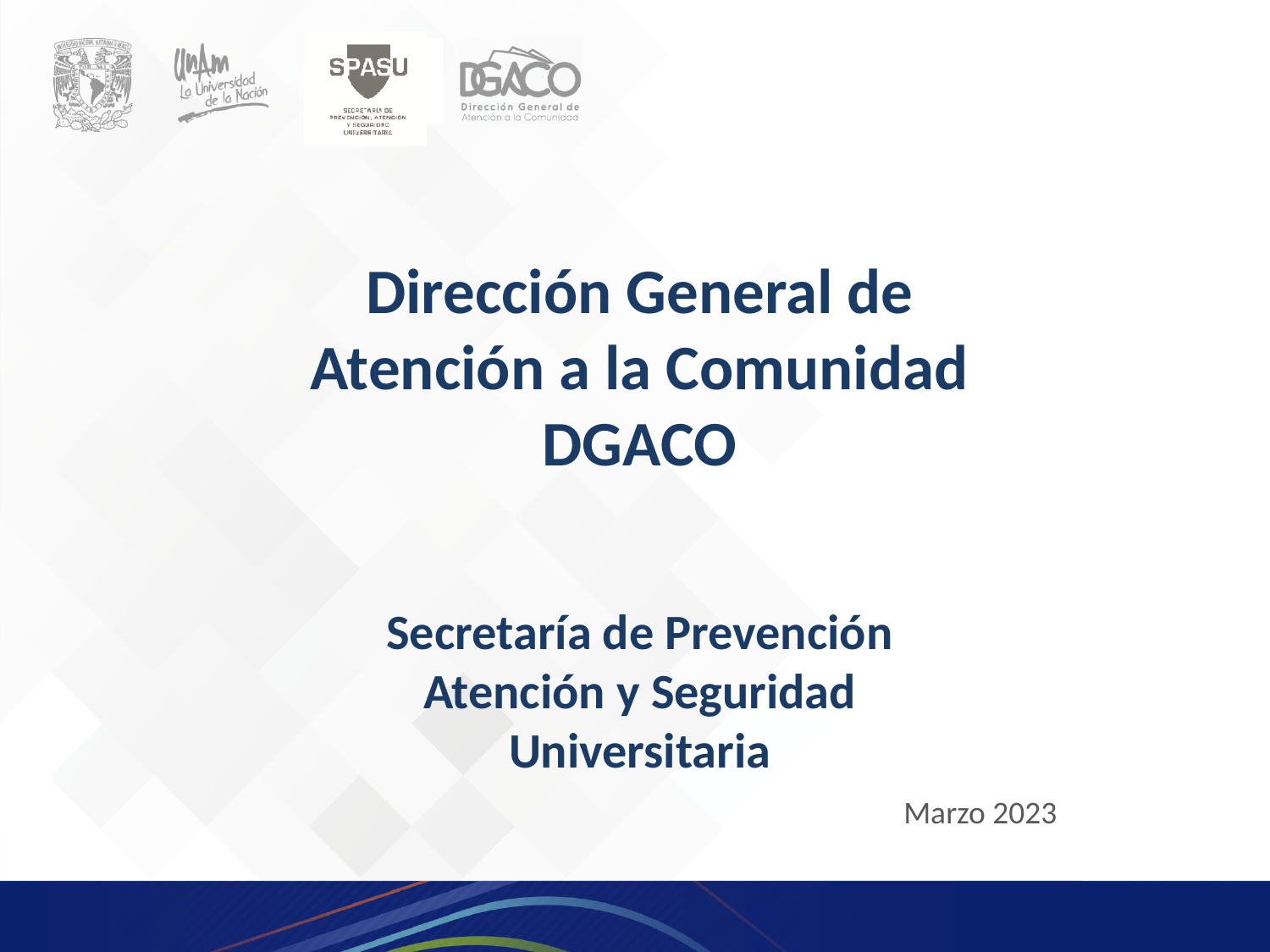

Dirección General de
Atención a la Comunidad
DGACO

Secretaría de Prevención Atención y Seguridad Universitaria
Marzo 2023